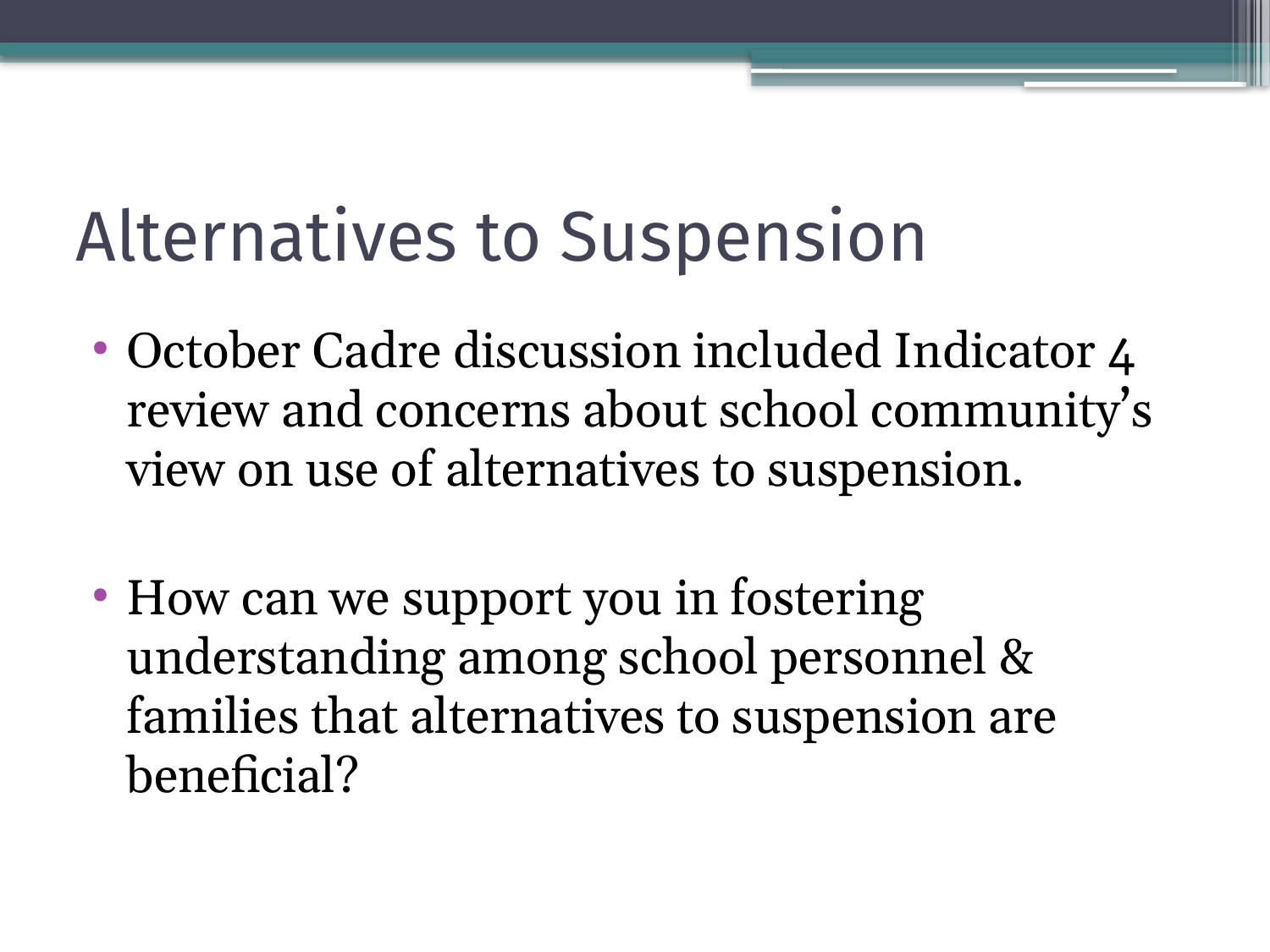

# Alternatives to Suspension
October Cadre discussion included Indicator 4 review and concerns about school community’s view on use of alternatives to suspension.

How can we support you in fostering understanding among school personnel & families that alternatives to suspension are beneficial?